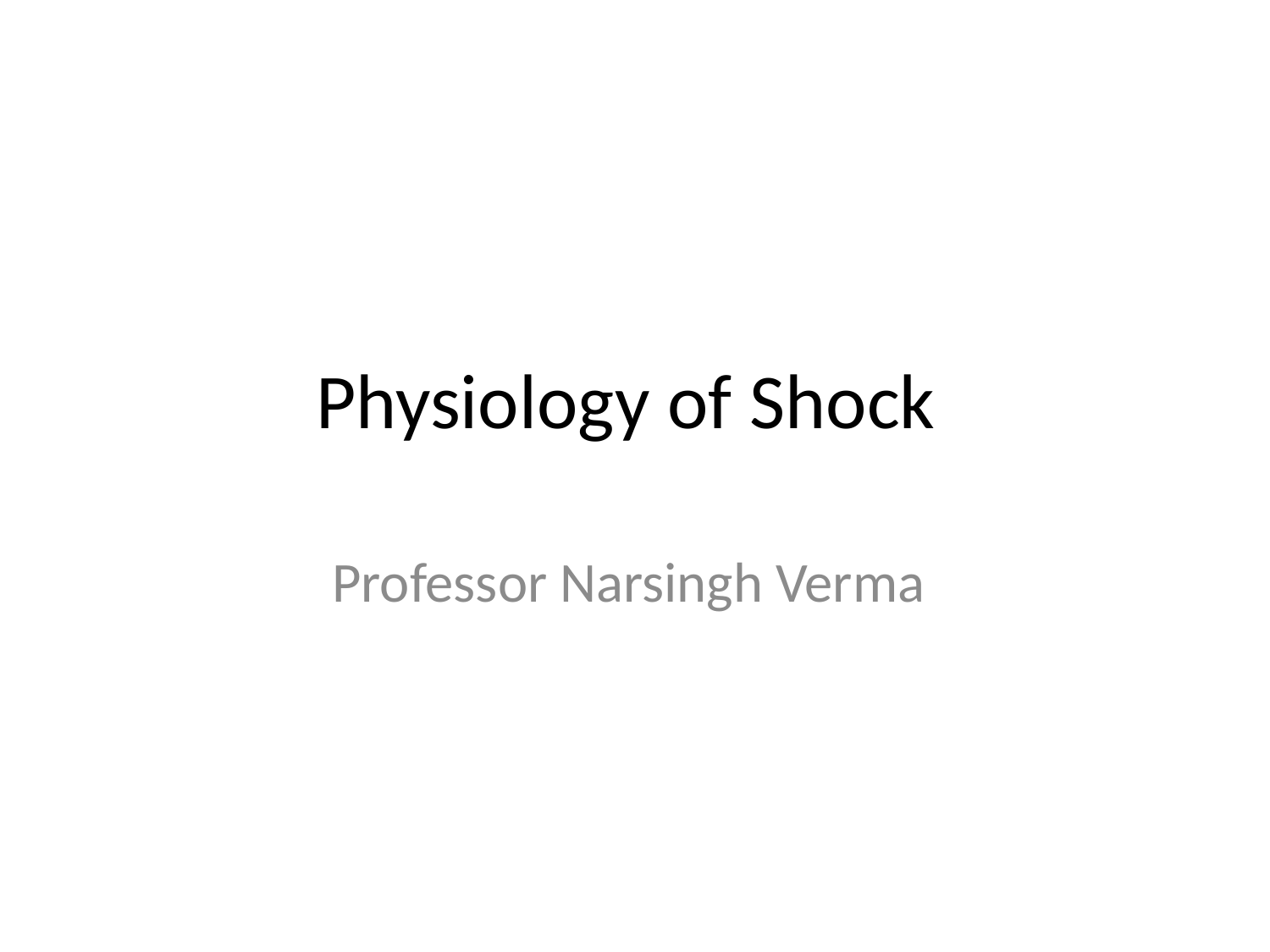

# Physiology of Shock
Professor Narsingh Verma